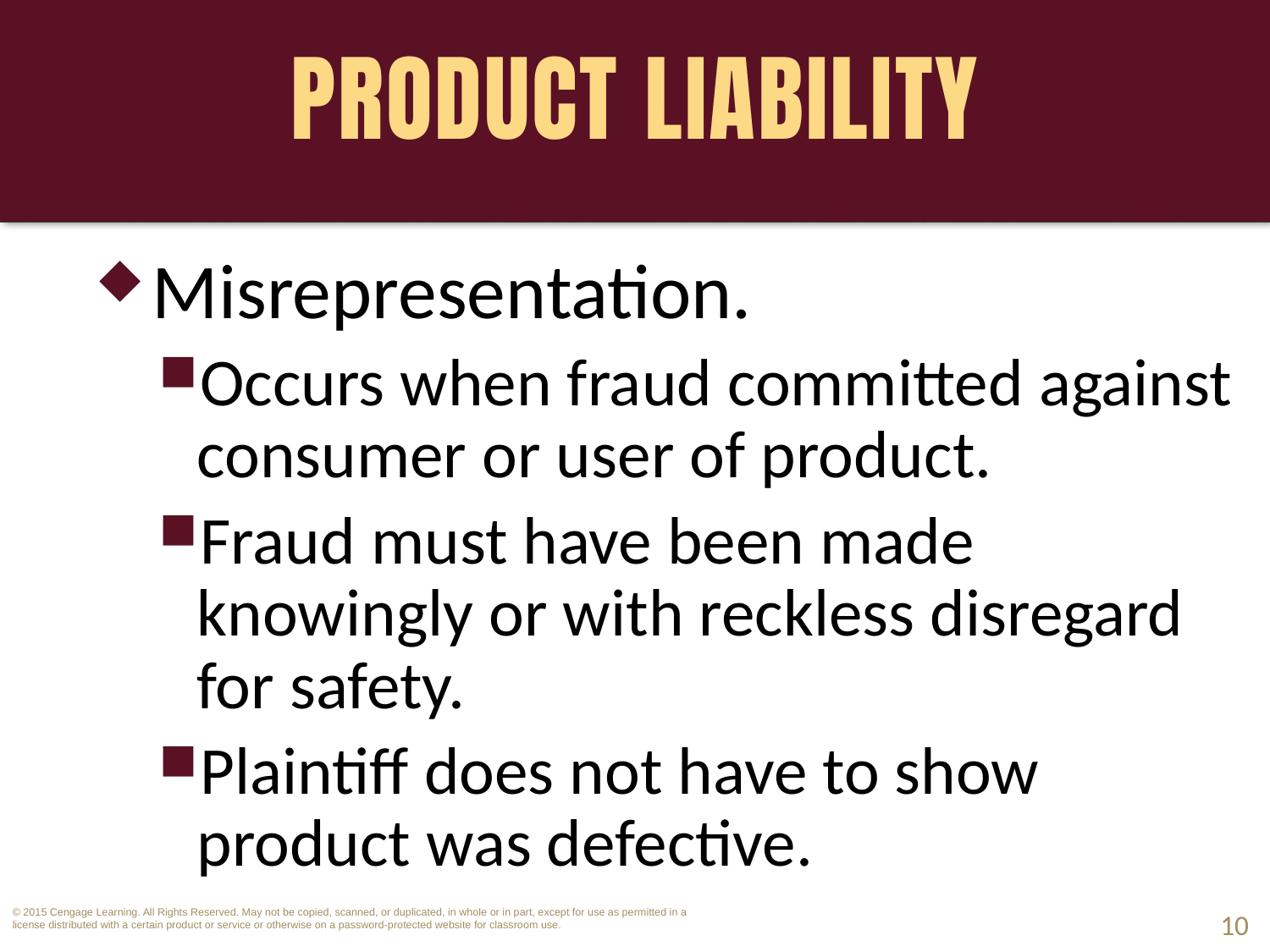

# Product Liability
Misrepresentation.
Occurs when fraud committed against consumer or user of product.
Fraud must have been made knowingly or with reckless disregard for safety.
Plaintiff does not have to show product was defective.
10